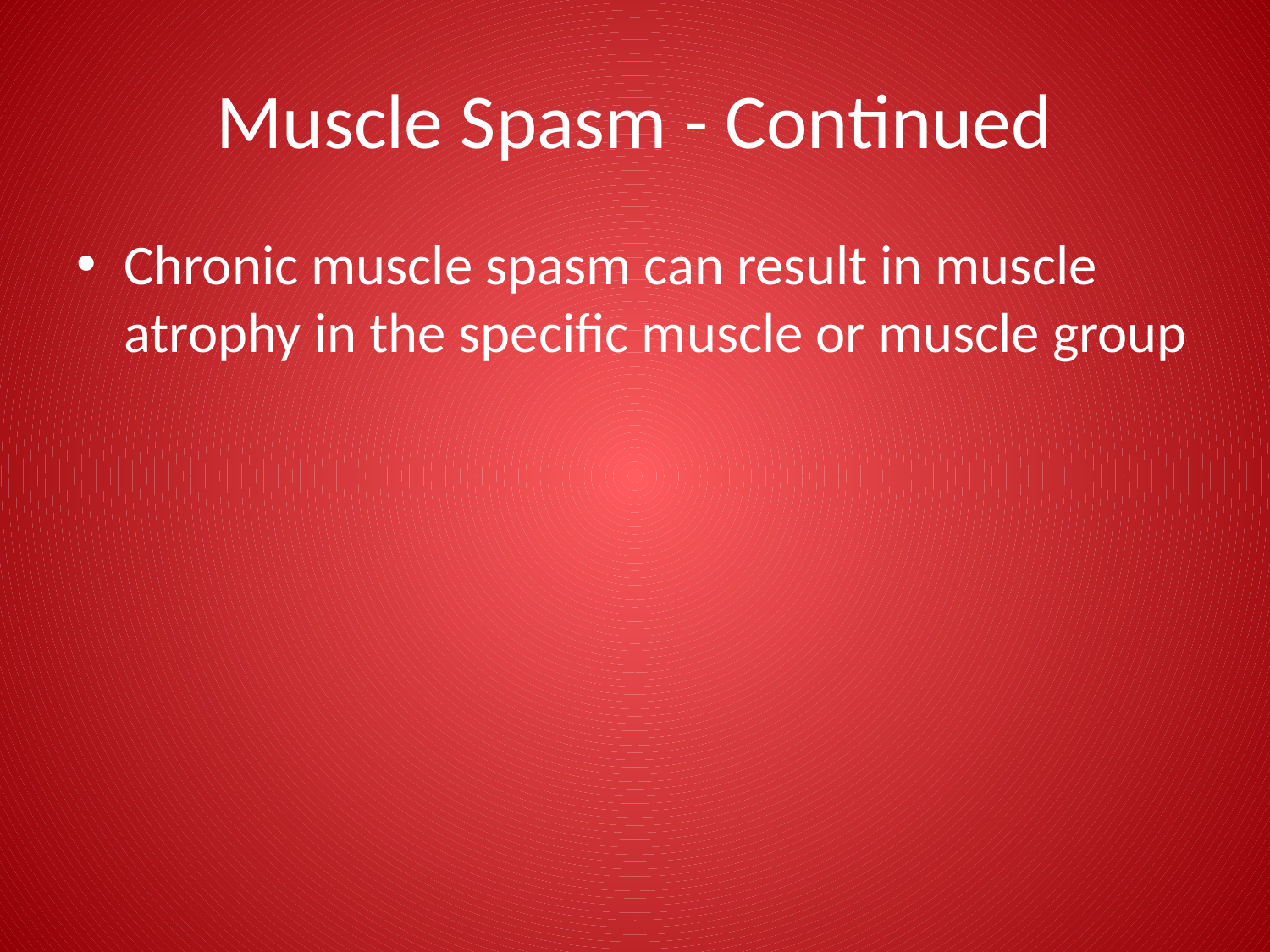

# Muscle Spasm - Continued
Chronic muscle spasm can result in muscle atrophy in the specific muscle or muscle group